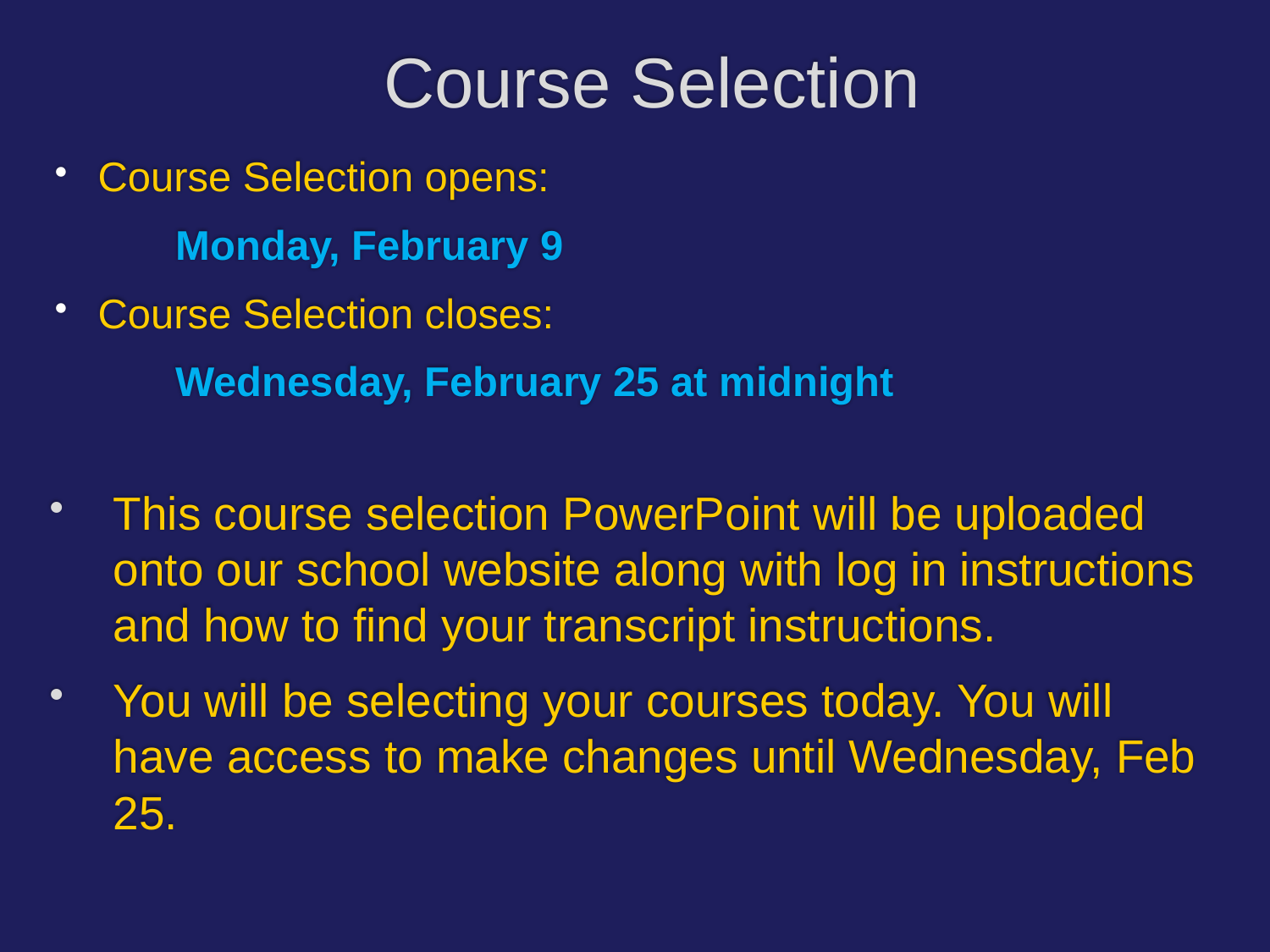

# Course Selection
Course Selection opens:
	Monday, February 9
Course Selection closes:
	Wednesday, February 25 at midnight

This course selection PowerPoint will be uploaded onto our school website along with log in instructions and how to find your transcript instructions.
You will be selecting your courses today. You will have access to make changes until Wednesday, Feb 25.